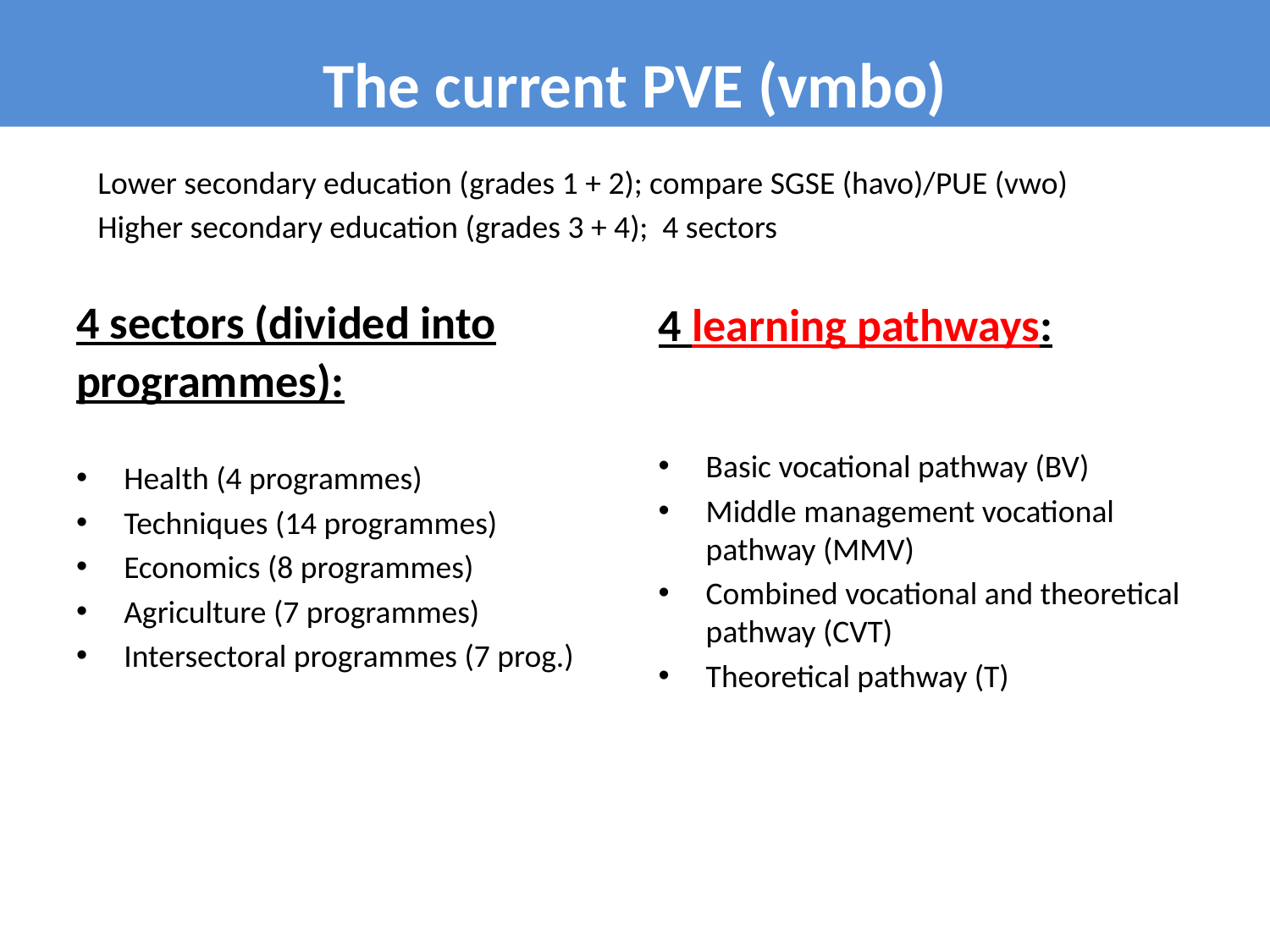

The current PVE (vmbo)
Lower secondary education (grades 1 + 2); compare SGSE (havo)/PUE (vwo)
Higher secondary education (grades 3 + 4);  4 sectors
4 sectors (divided into programmes):

Health (4 programmes)
Techniques (14 programmes)
Economics (8 programmes)
Agriculture (7 programmes)
Intersectoral programmes (7 prog.)
4 learning pathways:

Basic vocational pathway (BV)
Middle management vocational pathway (MMV)
Combined vocational and theoretical pathway (CVT)
Theoretical pathway (T)